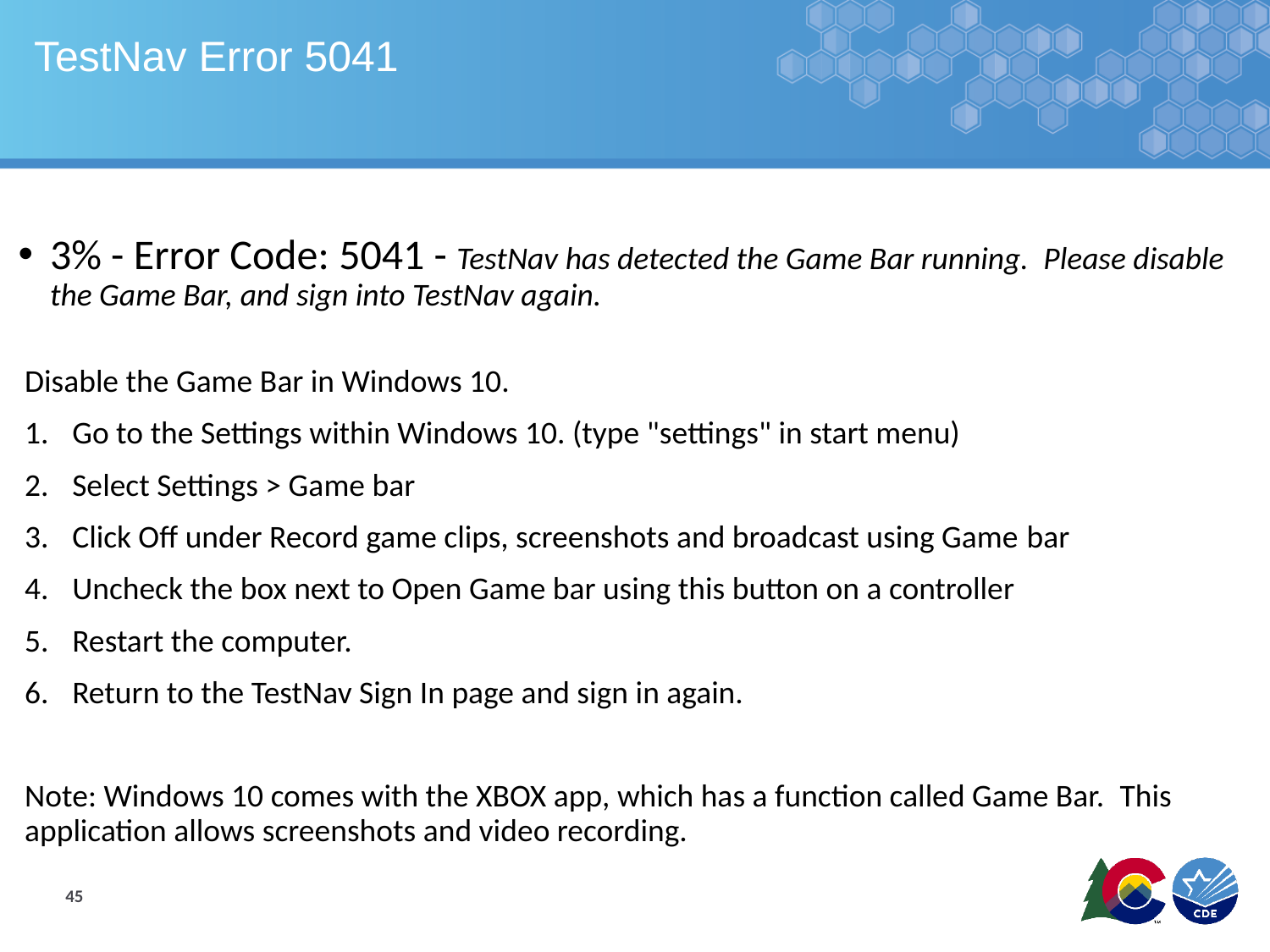

# TestNav Error 5041
3% - Error Code: 5041 - TestNav has detected the Game Bar running.  Please disable the Game Bar, and sign into TestNav again.
Disable the Game Bar in Windows 10.
Go to the Settings within Windows 10. (type "settings" in start menu)
Select Settings > Game bar
Click Off under Record game clips, screenshots and broadcast using Game bar
Uncheck the box next to Open Game bar using this button on a controller
Restart the computer.
Return to the TestNav Sign In page and sign in again.

Note: Windows 10 comes with the XBOX app, which has a function called Game Bar.  This application allows screenshots and video recording.

45